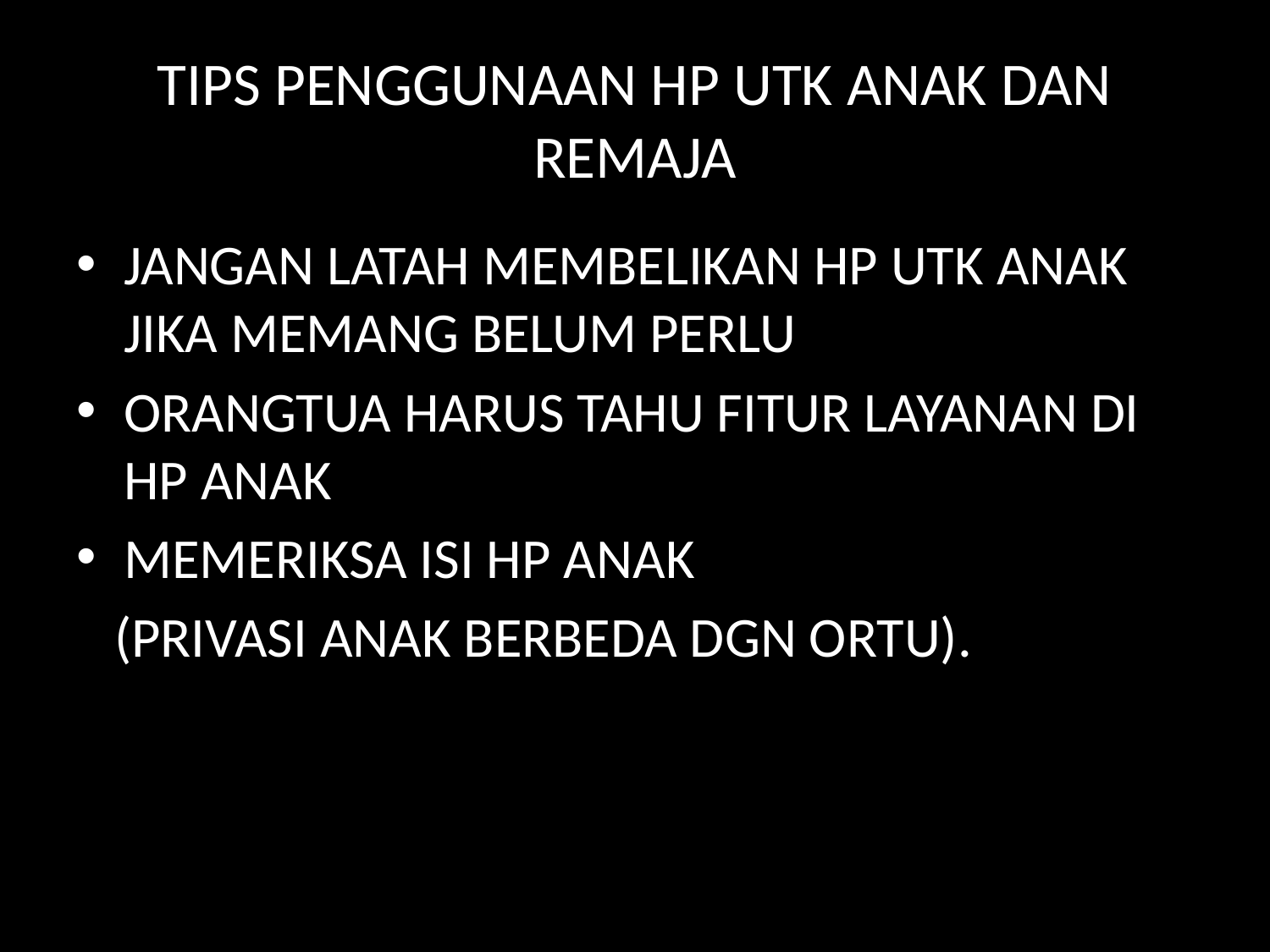

# TIPS PENGGUNAAN HP UTK ANAK DAN REMAJA
JANGAN LATAH MEMBELIKAN HP UTK ANAK JIKA MEMANG BELUM PERLU
ORANGTUA HARUS TAHU FITUR LAYANAN DI HP ANAK
MEMERIKSA ISI HP ANAK
   (PRIVASI ANAK BERBEDA DGN ORTU).